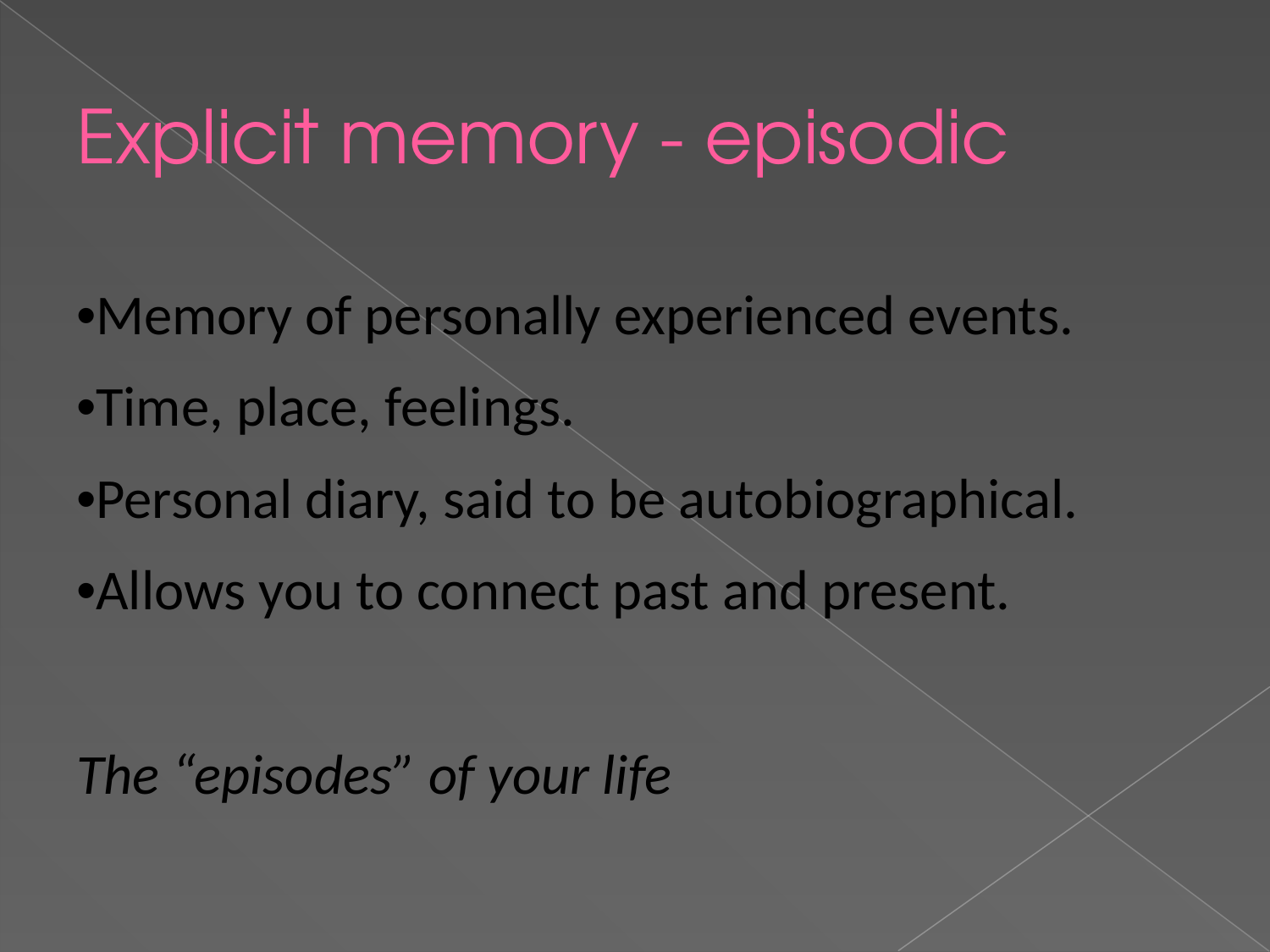

# Explicit memory - episodic
•Memory of personally experienced events.
•Time, place, feelings.
•Personal diary, said to be autobiographical.
•Allows you to connect past and present.

The “episodes” of your life